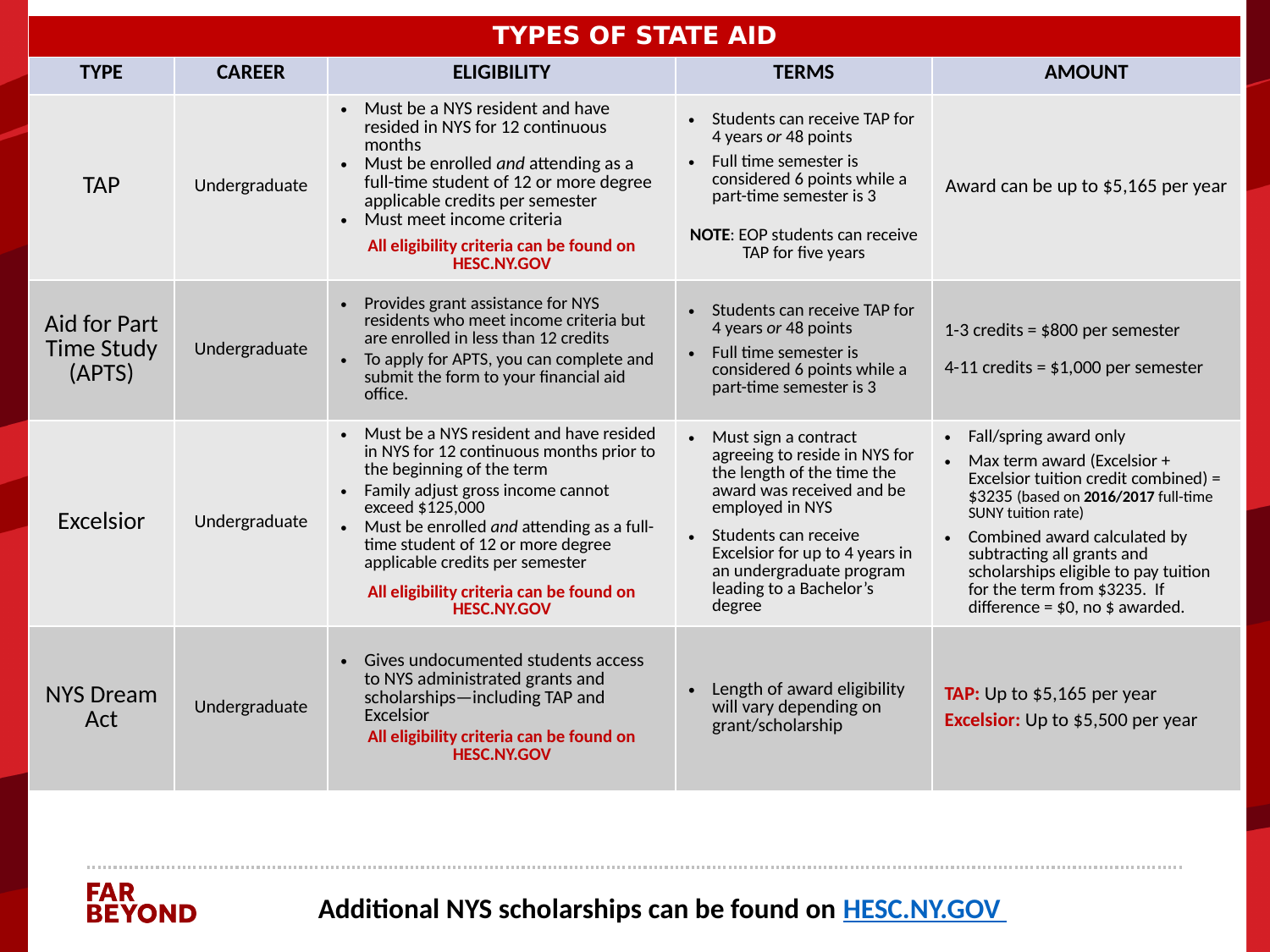

| TYPES OF STATE AID |  |  |  |  |
| --- | --- | --- | --- | --- |
| TYPE | CAREER | ELIGIBILITY | TERMS | AMOUNT |
| TAP | Undergraduate | Must be a NYS resident and have resided in NYS for 12 continuous months Must be enrolled and attending as a full-time student of 12 or more degree applicable credits per semester Must meet income criteria All eligibility criteria can be found on HESC.NY.GOV | Students can receive TAP for 4 years or 48 points Full time semester is considered 6 points while a part-time semester is 3 NOTE: EOP students can receive TAP for five years | Award can be up to $5,165 per year |
| Aid for Part Time Study (APTS) | Undergraduate | Provides grant assistance for NYS residents who meet income criteria but are enrolled in less than 12 credits To apply for APTS, you can complete and submit the form to your financial aid office. | Students can receive TAP for 4 years or 48 points Full time semester is considered 6 points while a part-time semester is 3 | 1-3 credits = $800 per semester 4-11 credits = $1,000 per semester |
| Excelsior | Undergraduate | Must be a NYS resident and have resided in NYS for 12 continuous months prior to the beginning of the term Family adjust gross income cannot exceed $125,000 Must be enrolled and attending as a full-time student of 12 or more degree applicable credits per semester All eligibility criteria can be found on HESC.NY.GOV | Must sign a contract agreeing to reside in NYS for the length of the time the award was received and be employed in NYS Students can receive Excelsior for up to 4 years in an undergraduate program leading to a Bachelor’s degree | Fall/spring award only Max term award (Excelsior + Excelsior tuition credit combined) = $3235 (based on 2016/2017 full-time SUNY tuition rate) Combined award calculated by subtracting all grants and scholarships eligible to pay tuition for the term from $3235.  If difference = $0, no $ awarded. |
| NYS Dream Act | Undergraduate | Gives undocumented students access to NYS administrated grants and scholarships—including TAP and Excelsior All eligibility criteria can be found on HESC.NY.GOV | Length of award eligibility will vary depending on grant/scholarship | TAP: Up to $5,165 per year Excelsior: Up to $5,500 per year |
Additional NYS scholarships can be found on HESC.NY.GOV